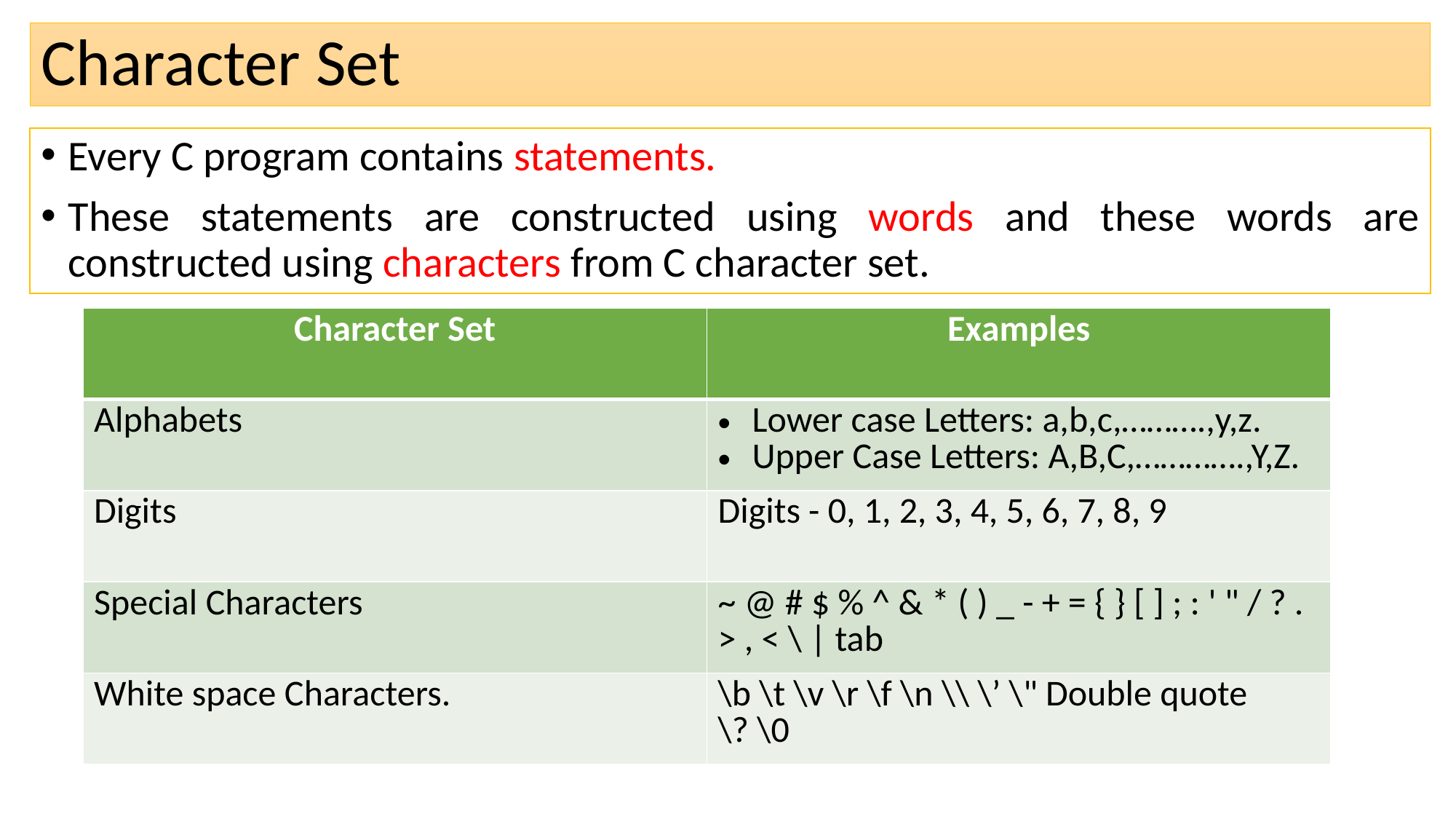

# Character Set
Every C program contains statements.
These statements are constructed using words and these words are constructed using characters from C character set.
| Character Set | Examples |
| --- | --- |
| Alphabets | Lower case Letters: a,b,c,……….,y,z. Upper Case Letters: A,B,C,………….,Y,Z. |
| Digits | Digits - 0, 1, 2, 3, 4, 5, 6, 7, 8, 9 |
| Special Characters | ~ @ # $ % ^ & \* ( ) \_ - + = { } [ ] ; : ' " / ? . > , < \ | tab |
| White space Characters. | \b \t \v \r \f \n \\ \’ \" Double quote \? \0 |